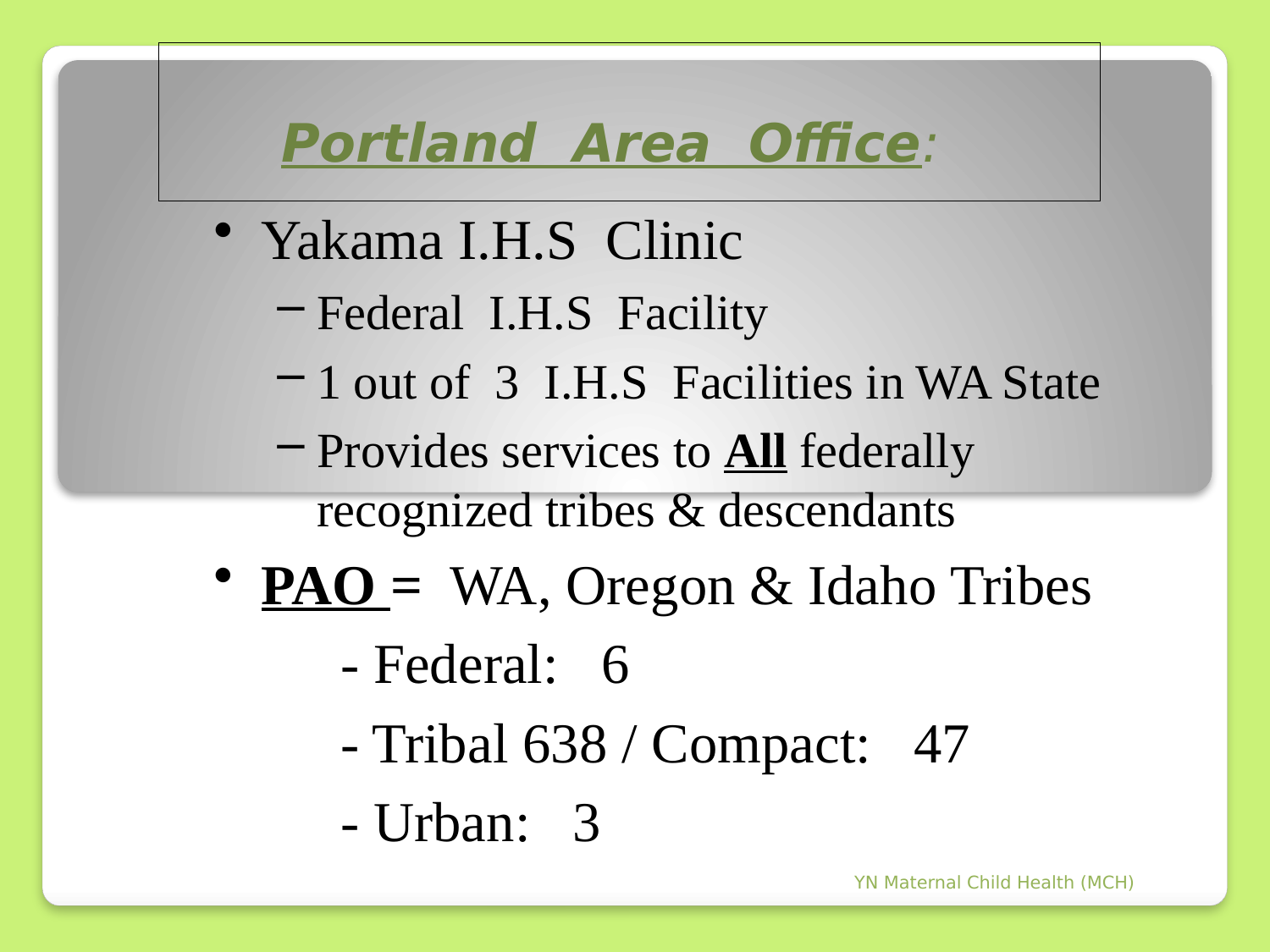

#

Portland  Area  Office:

Yakama I.H.S  Clinic
Federal  I.H.S  Facility
1 out of  3  I.H.S  Facilities in WA State
Provides services to All federally recognized tribes & descendants
PAO =  WA, Oregon & Idaho Tribes
	- Federal:   6
	- Tribal 638 / Compact:   47
	- Urban:   3
YN Maternal Child Health (MCH)